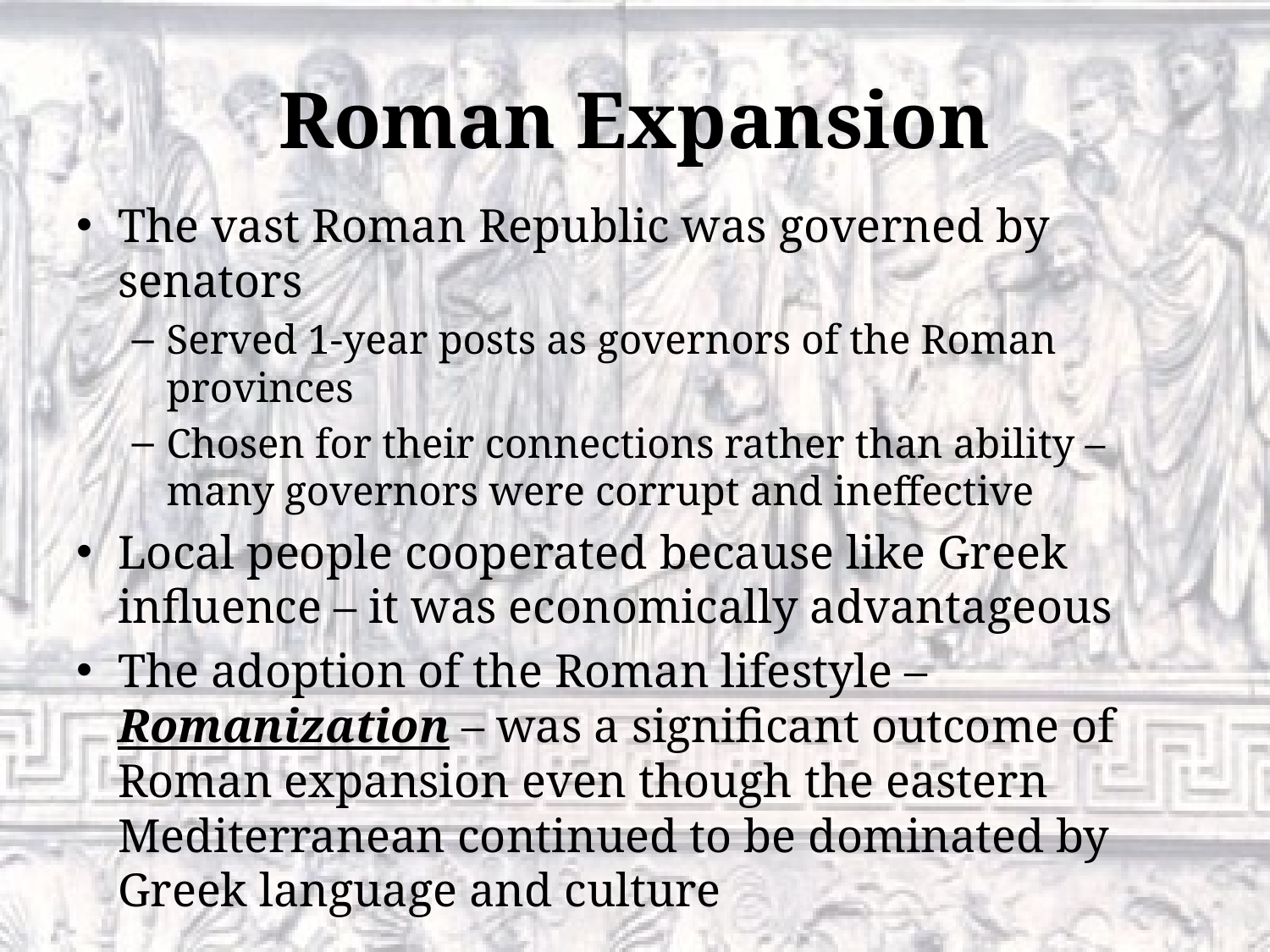

# Roman Expansion
The vast Roman Republic was governed by senators
Served 1-year posts as governors of the Roman provinces
Chosen for their connections rather than ability – many governors were corrupt and ineffective
Local people cooperated because like Greek influence – it was economically advantageous
The adoption of the Roman lifestyle – Romanization – was a significant outcome of Roman expansion even though the eastern Mediterranean continued to be dominated by Greek language and culture